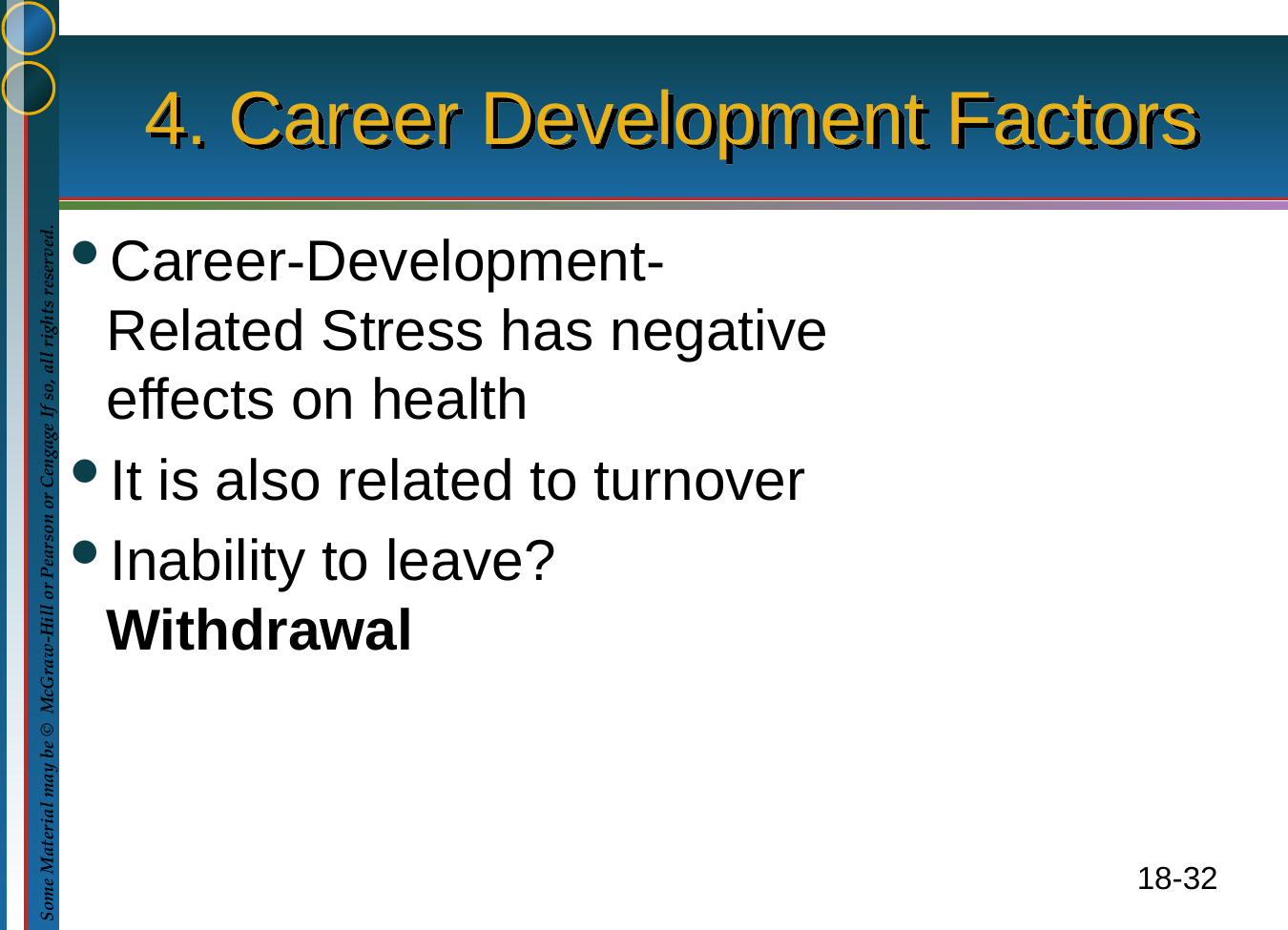

# 4. Career Development Factors
Career-Development- Related Stress has negative effects on health
It is also related to turnover
Inability to leave? Withdrawal